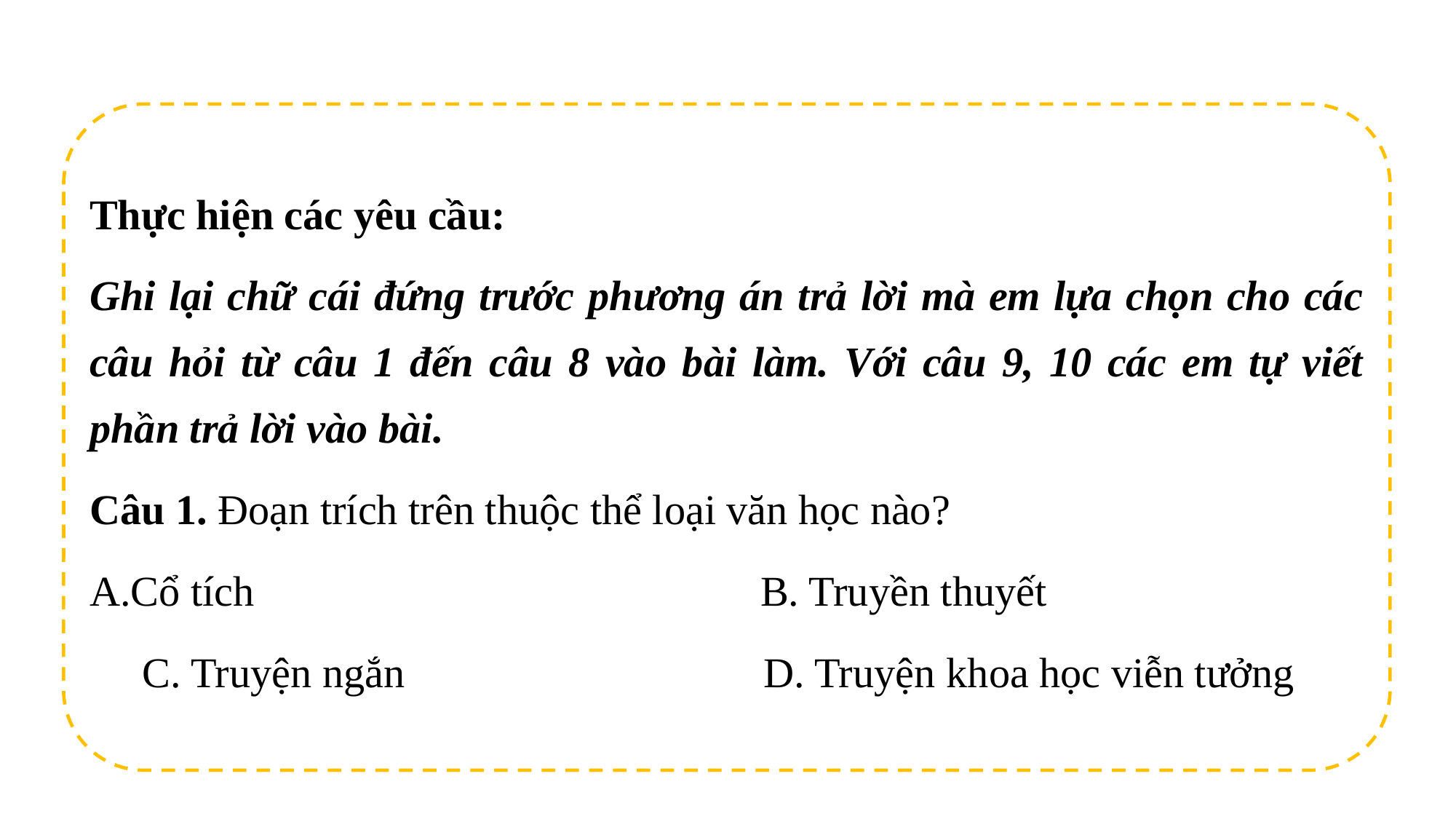

Thực hiện các yêu cầu:
Ghi lại chữ cái đứng trước phương án trả lời mà em lựa chọn cho các câu hỏi từ câu 1 đến câu 8 vào bài làm. Với câu 9, 10 các em tự viết phần trả lời vào bài.
Câu 1. Đoạn trích trên thuộc thể loại văn học nào?
Cổ tích                                                B. Truyền thuyết
     C. Truyện ngắn                                  D. Truyện khoa học viễn tưởng